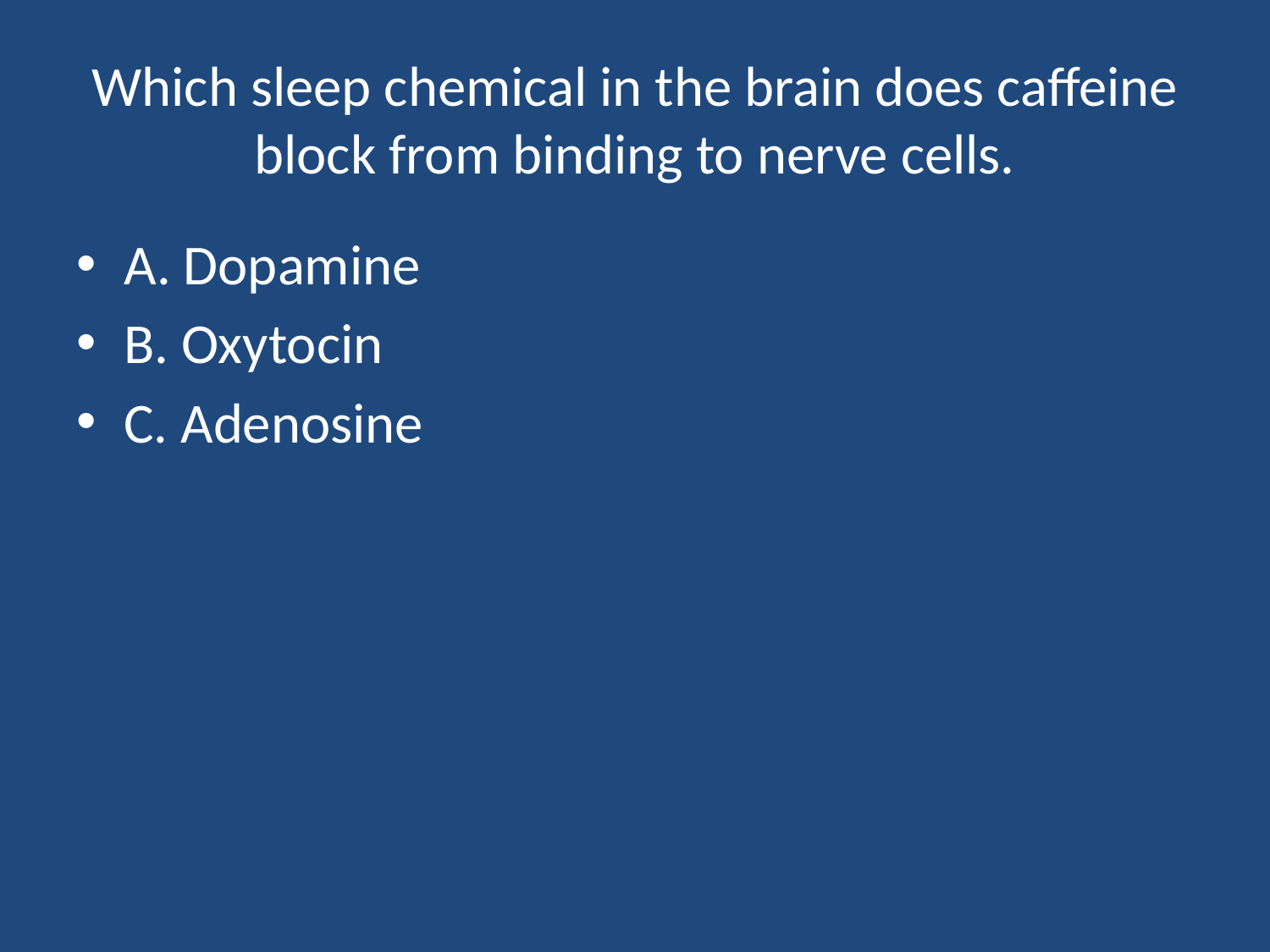

# Which sleep chemical in the brain does caffeine block from binding to nerve cells.
A. Dopamine
B. Oxytocin
C. Adenosine